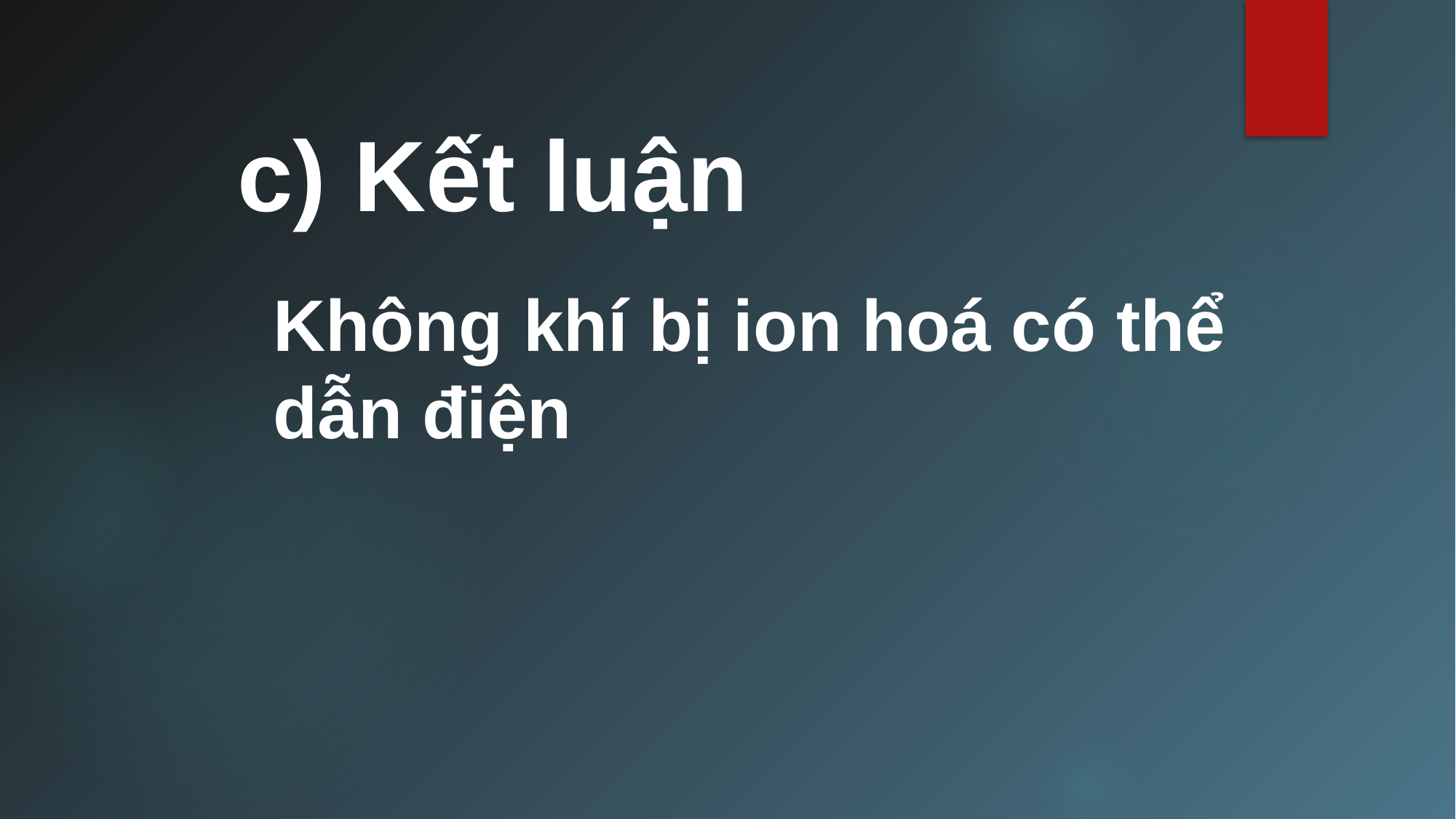

# c) Kết luận
Không khí bị ion hoá có thể dẫn điện